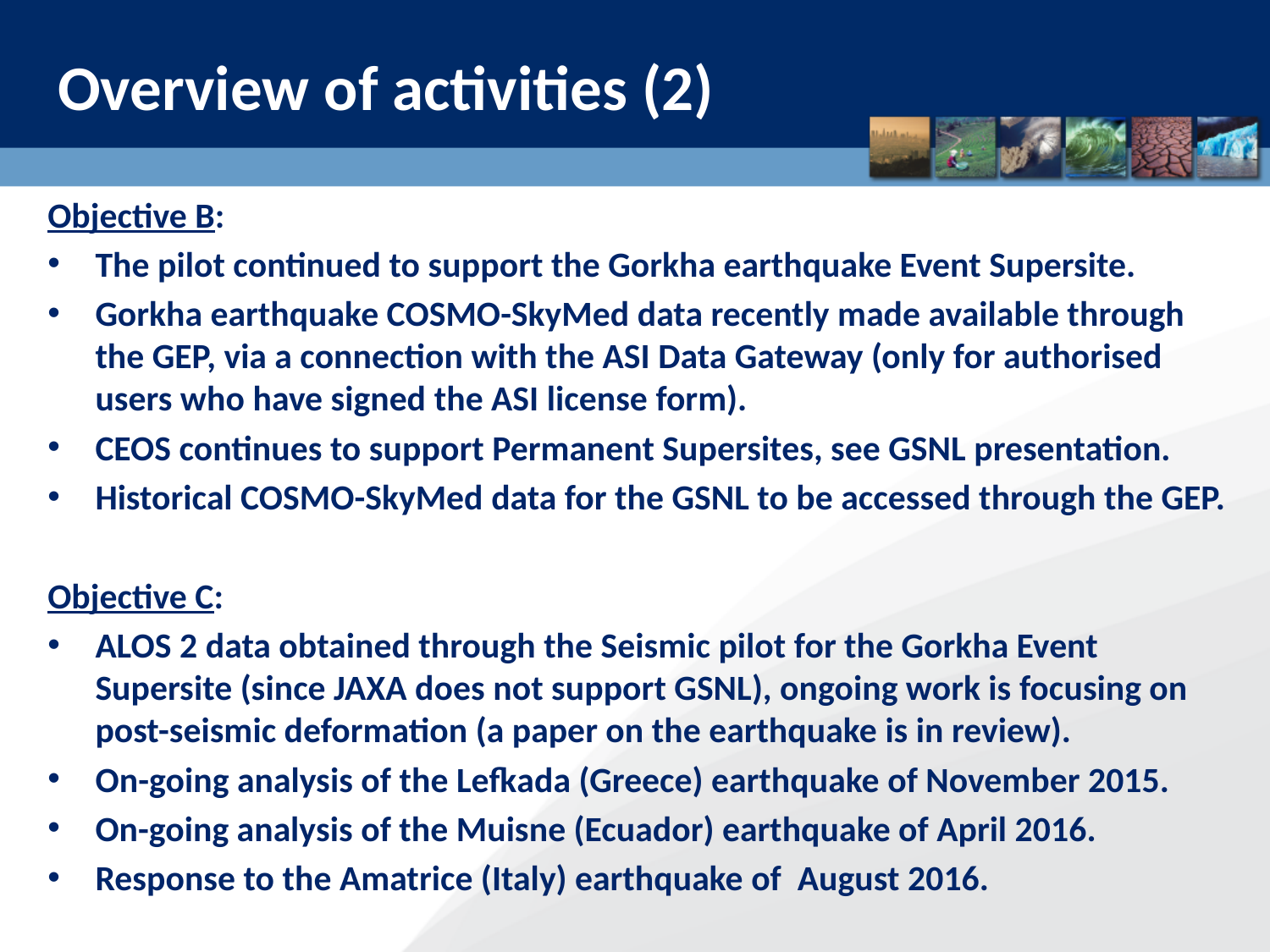

Overview of activities (2)
Objective B:
The pilot continued to support the Gorkha earthquake Event Supersite.
Gorkha earthquake COSMO-SkyMed data recently made available through the GEP, via a connection with the ASI Data Gateway (only for authorised users who have signed the ASI license form).
CEOS continues to support Permanent Supersites, see GSNL presentation.
Historical COSMO-SkyMed data for the GSNL to be accessed through the GEP.

Objective C:
ALOS 2 data obtained through the Seismic pilot for the Gorkha Event Supersite (since JAXA does not support GSNL), ongoing work is focusing on post-seismic deformation (a paper on the earthquake is in review).
 On-going analysis of the Lefkada (Greece) earthquake of November 2015.
On-going analysis of the Muisne (Ecuador) earthquake of April 2016.
Response to the Amatrice (Italy) earthquake of  August 2016.

7